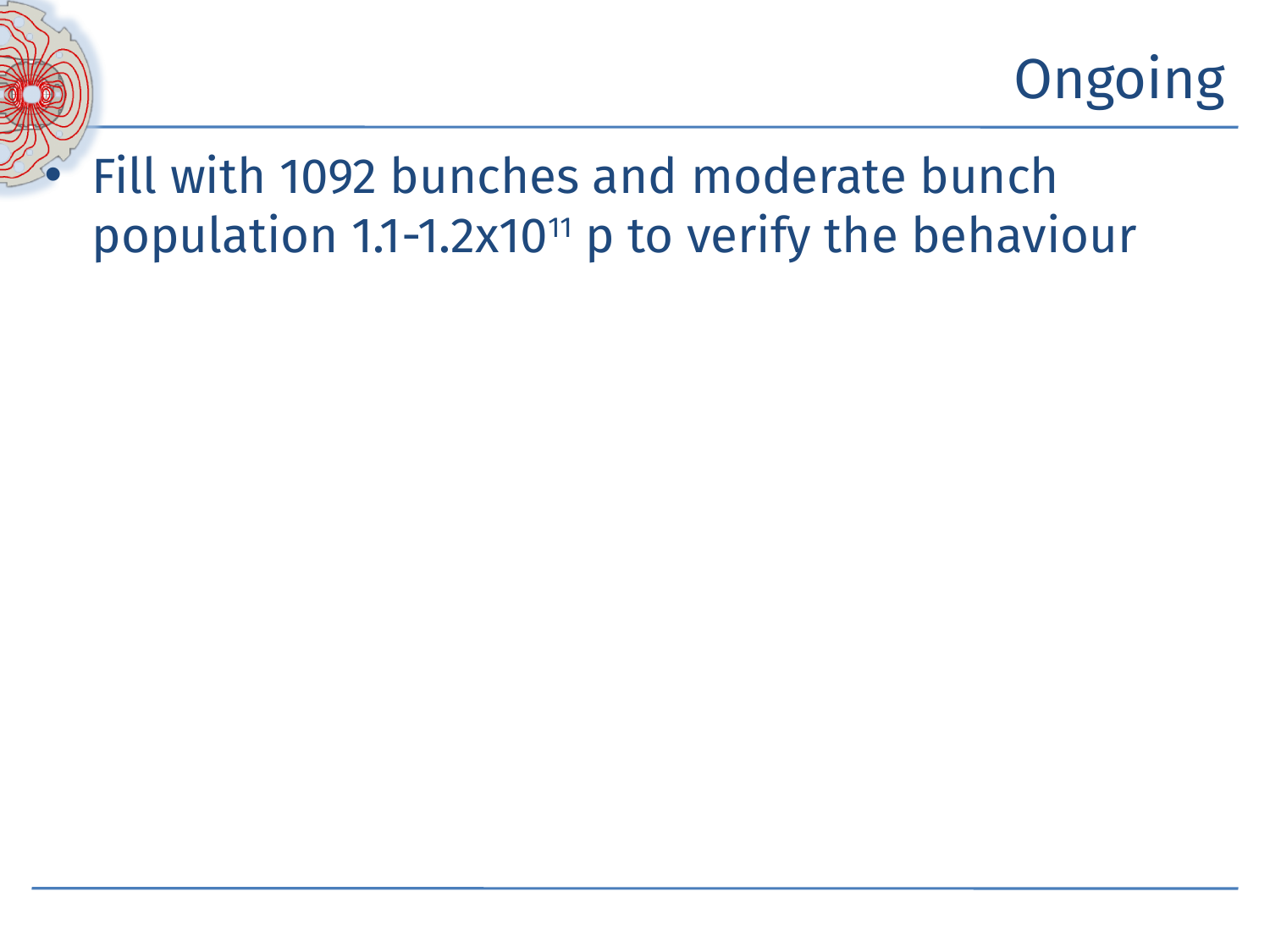

# Ongoing
Fill with 1092 bunches and moderate bunch population 1.1-1.2x1011 p to verify the behaviour